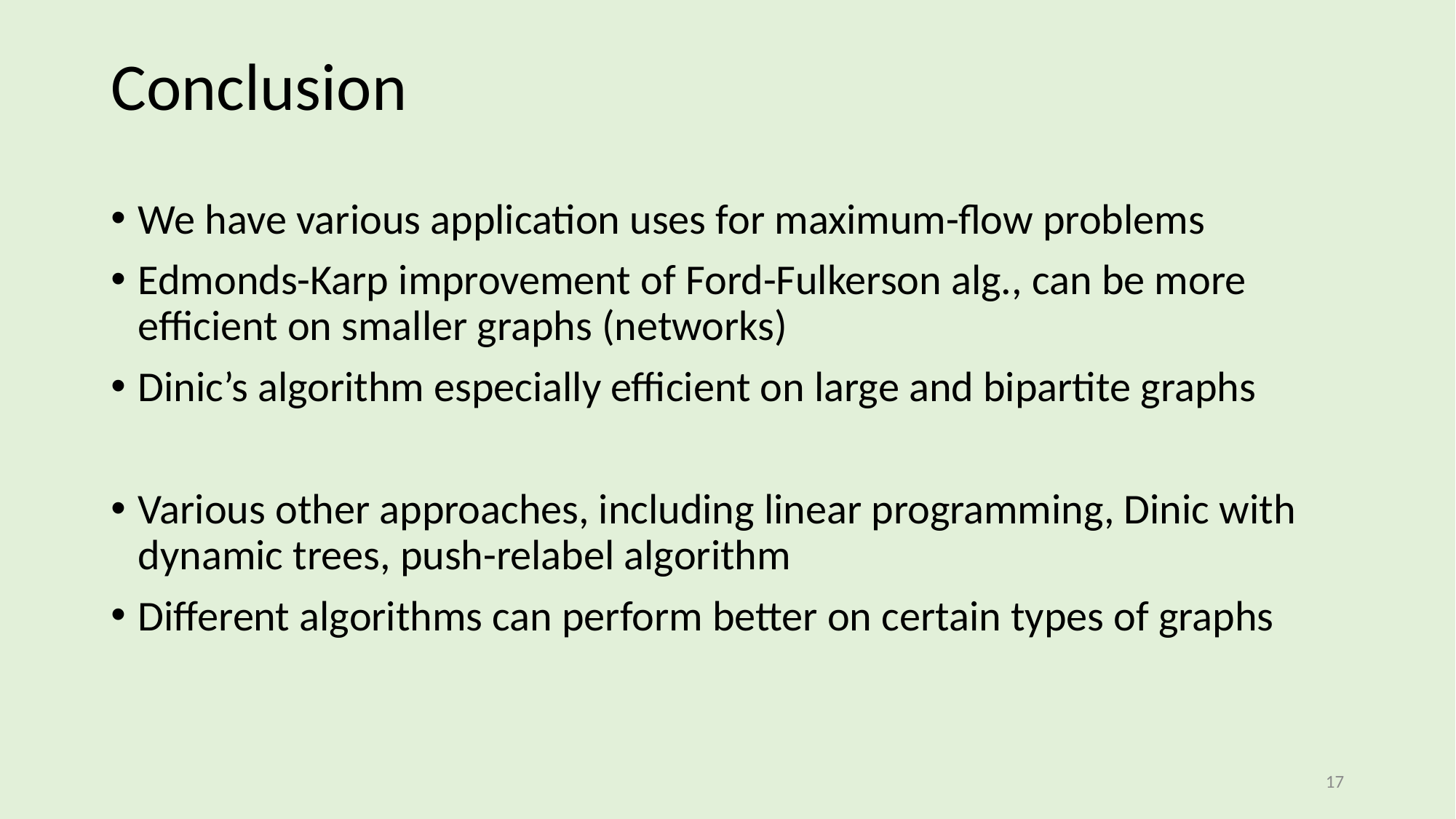

# Conclusion
We have various application uses for maximum-flow problems
Edmonds-Karp improvement of Ford-Fulkerson alg., can be more efficient on smaller graphs (networks)
Dinic’s algorithm especially efficient on large and bipartite graphs

Various other approaches, including linear programming, Dinic with dynamic trees, push-relabel algorithm
Different algorithms can perform better on certain types of graphs
17